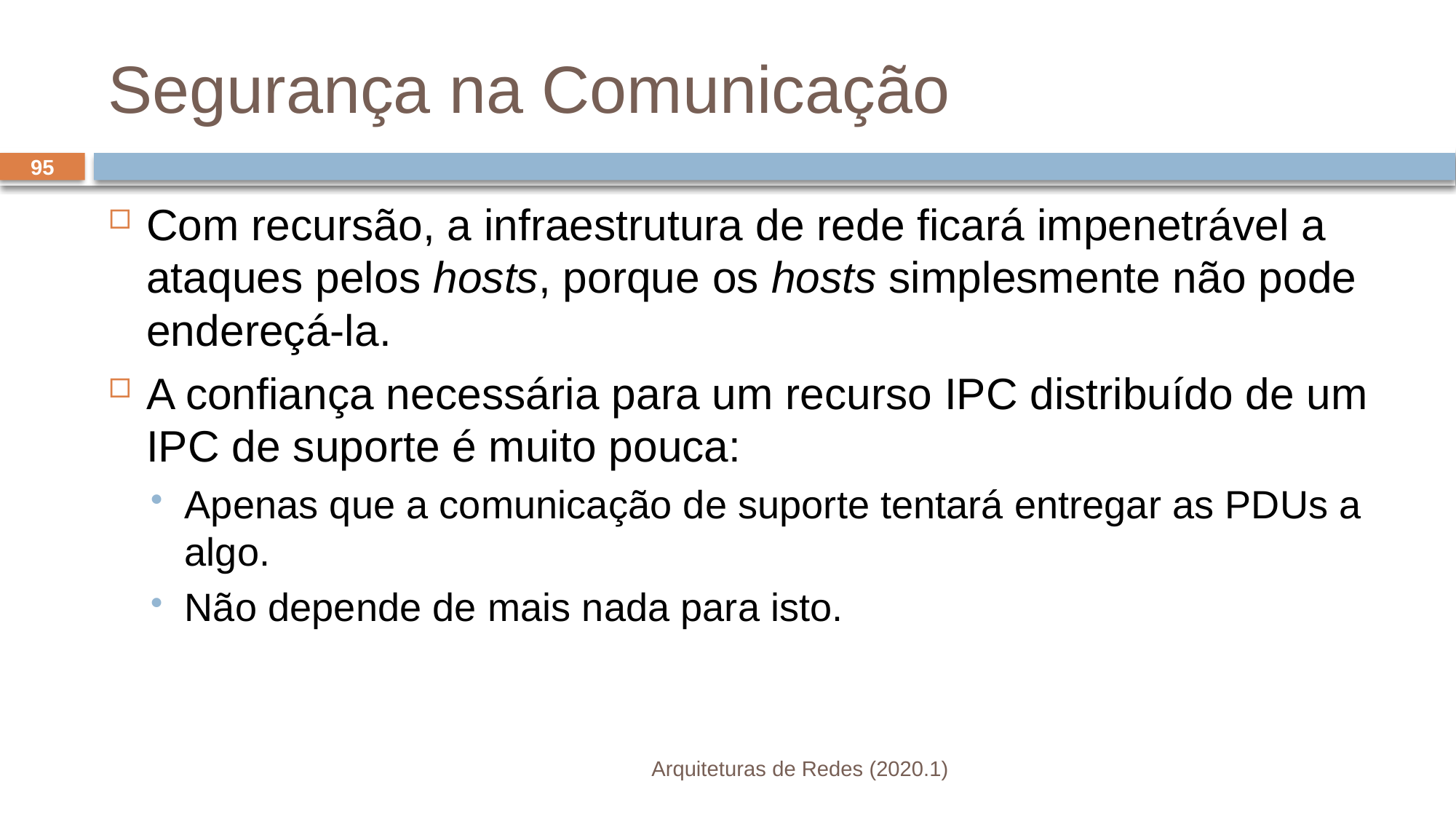

# Segurança na Comunicação
95
Com recursão, a infraestrutura de rede ficará impenetrável a ataques pelos hosts, porque os hosts simplesmente não pode endereçá-la.
A confiança necessária para um recurso IPC distribuído de um IPC de suporte é muito pouca:
Apenas que a comunicação de suporte tentará entregar as PDUs a algo.
Não depende de mais nada para isto.
Arquiteturas de Redes (2020.1)